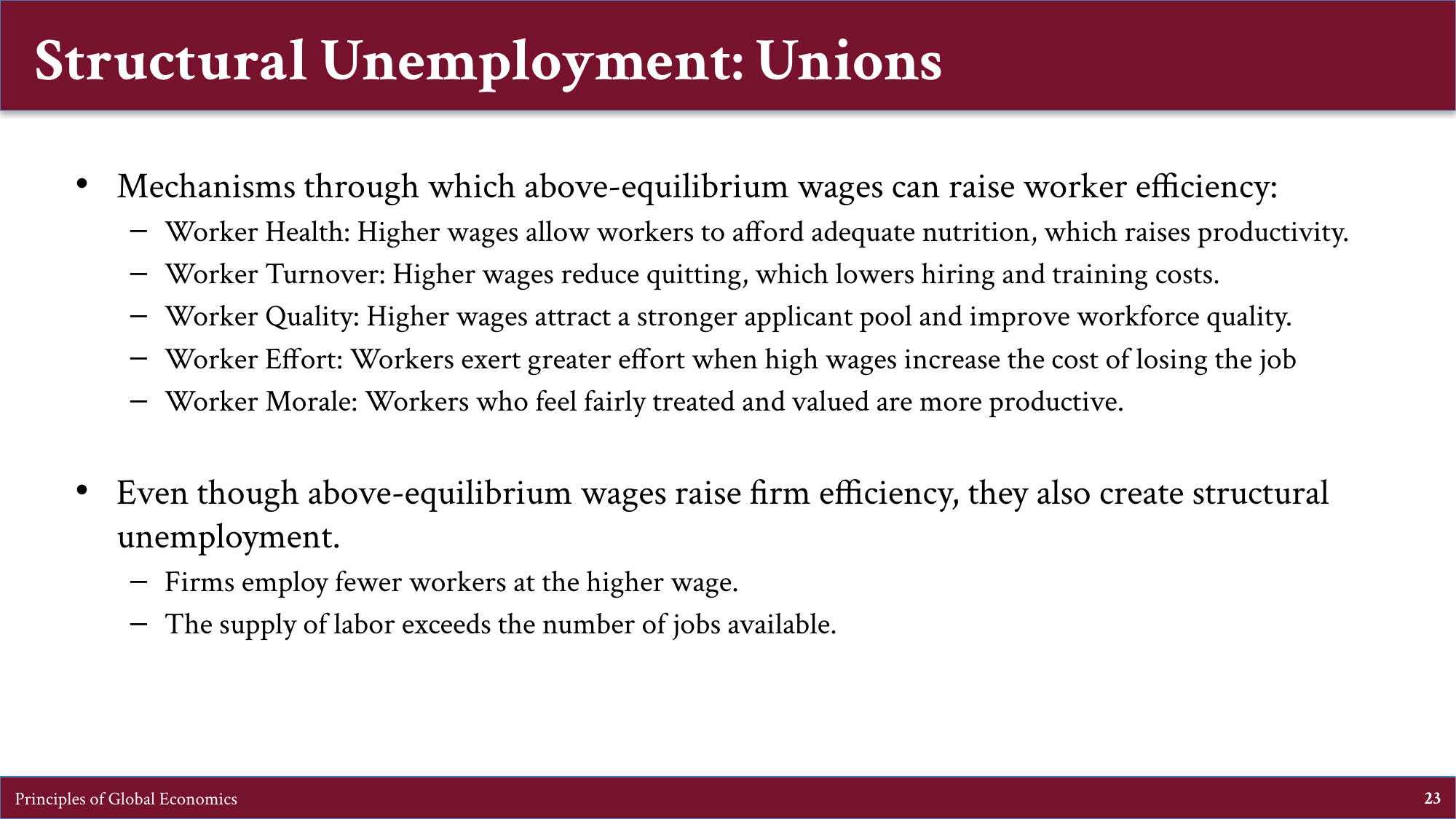

# Structural Unemployment: Unions
Mechanisms through which above-equilibrium wages can raise worker efficiency:
Worker Health: Higher wages allow workers to afford adequate nutrition, which raises productivity.
Worker Turnover: Higher wages reduce quitting, which lowers hiring and training costs.
Worker Quality: Higher wages attract a stronger applicant pool and improve workforce quality.
Worker Effort: Workers exert greater effort when high wages increase the cost of losing the job
Worker Morale: Workers who feel fairly treated and valued are more productive.

Even though above-equilibrium wages raise firm efficiency, they also create structural unemployment.
Firms employ fewer workers at the higher wage.
The supply of labor exceeds the number of jobs available.

 Principles of Global Economics
23